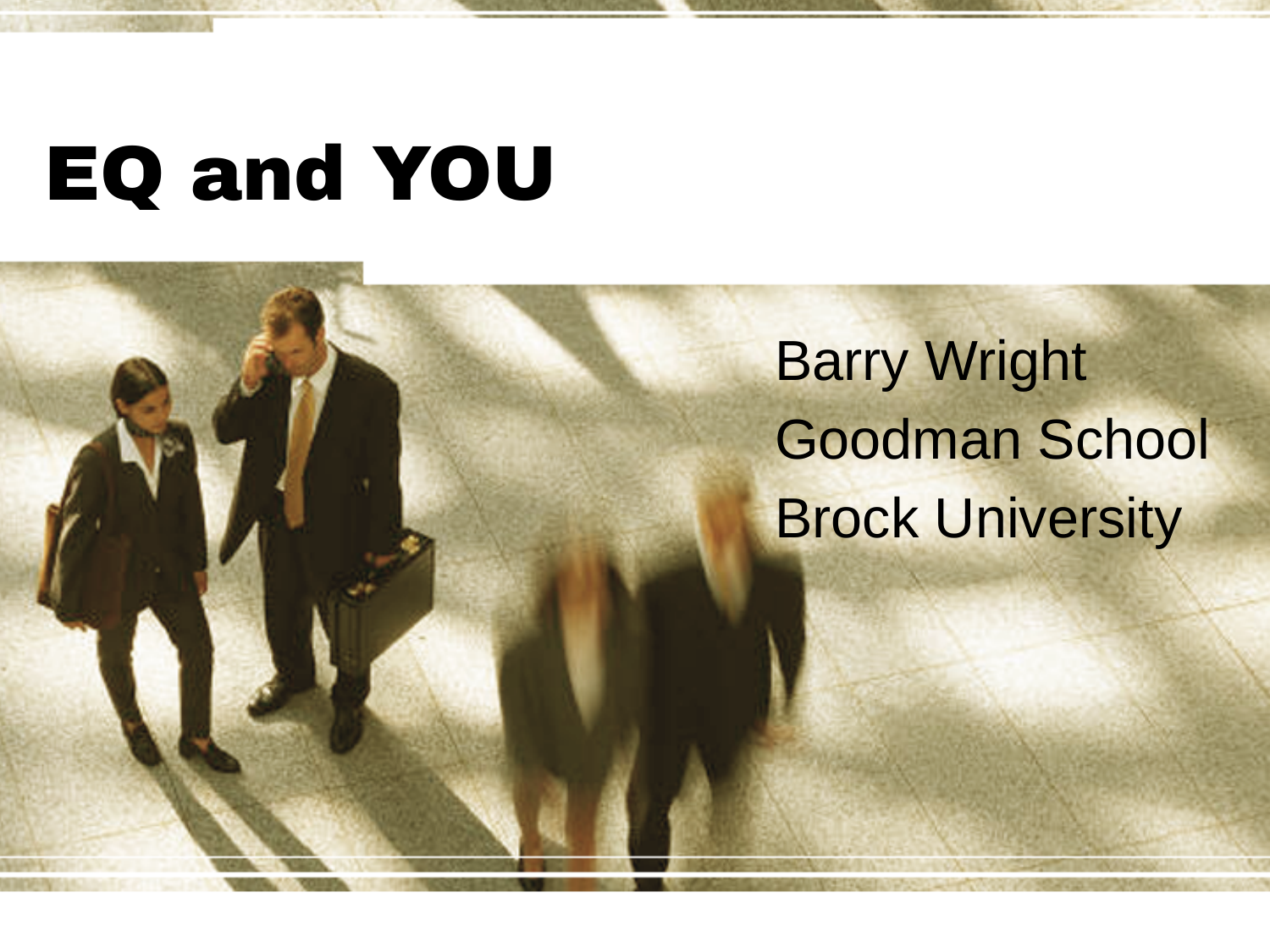

# EQ and YOU
Barry Wright
Goodman School
Brock University